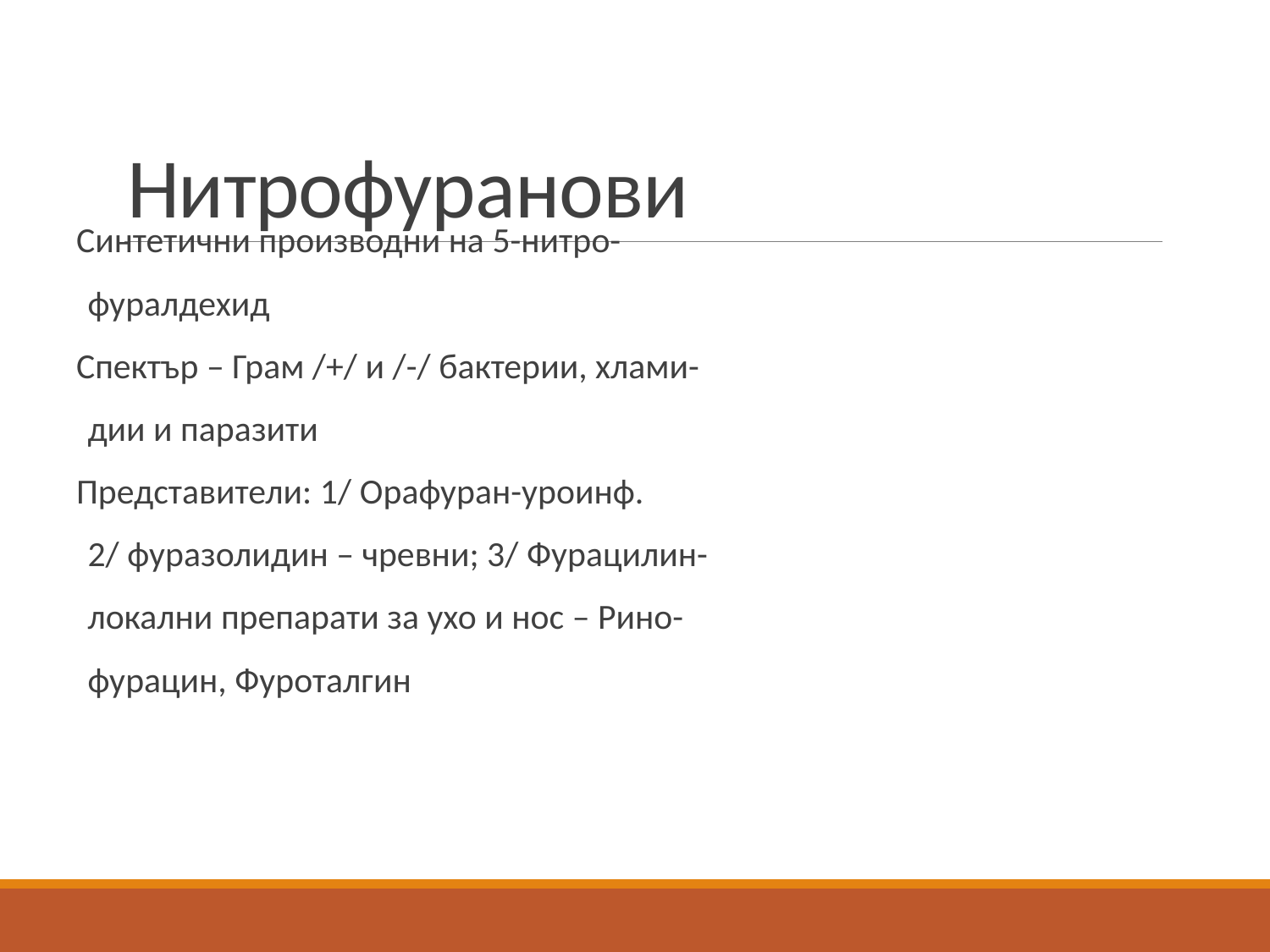

# Нитрофуранови
Синтетични производни на 5-нитро-
   фуралдехид
Спектър – Грам /+/ и /-/ бактерии, хлами-
   дии и паразити
Представители: 1/ Орафуран-уроинф.
   2/ фуразолидин – чревни; 3/ Фурацилин-
   локални препарати за ухо и нос – Рино-
   фурацин, Фуроталгин